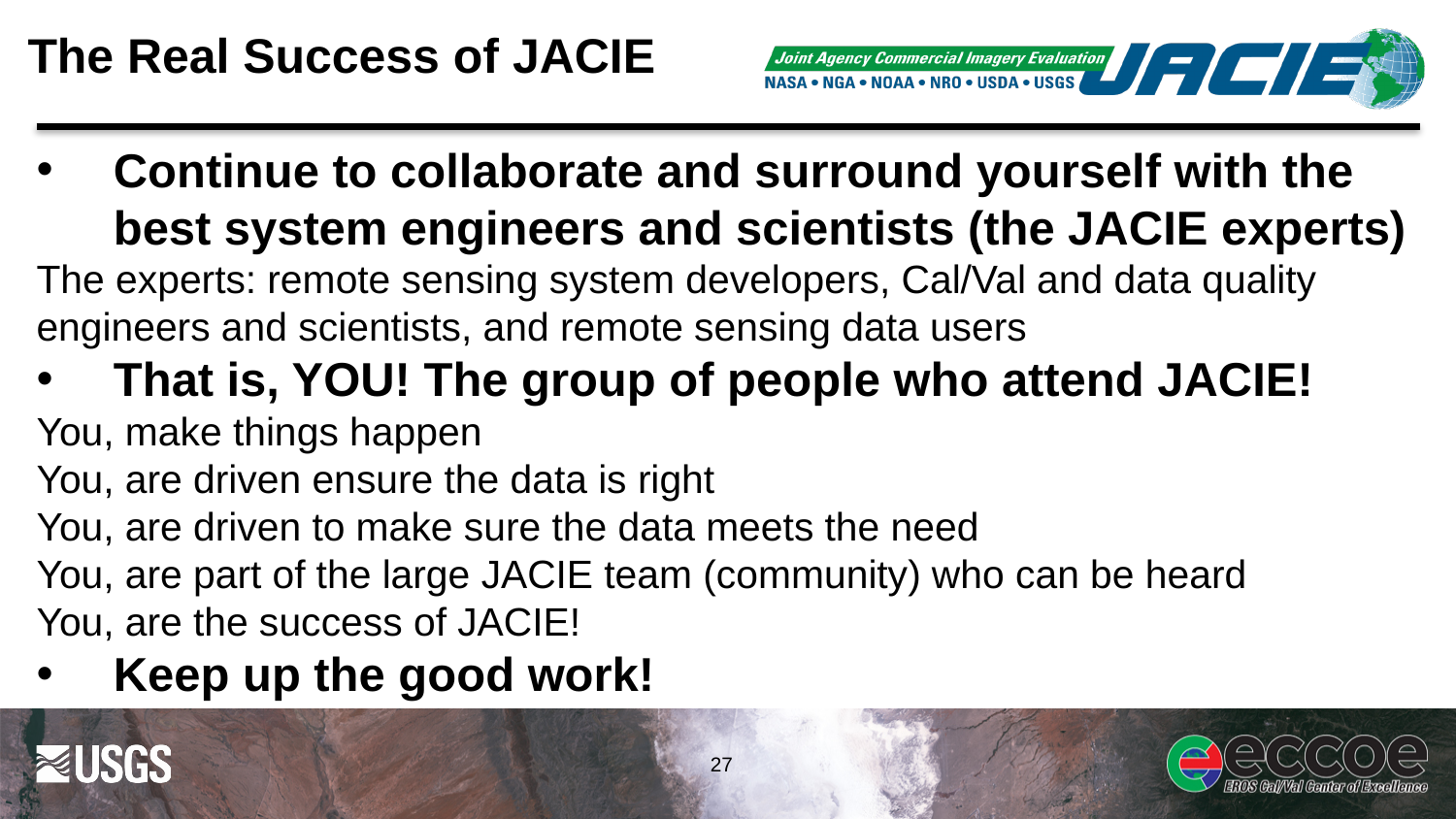

# The Real Success of JACIE
Continue to collaborate and surround yourself with the best system engineers and scientists (the JACIE experts)
The experts: remote sensing system developers, Cal/Val and data quality engineers and scientists, and remote sensing data users
That is, YOU! The group of people who attend JACIE!
You, make things happen
You, are driven ensure the data is right
You, are driven to make sure the data meets the need
You, are part of the large JACIE team (community) who can be heard
You, are the success of JACIE!
Keep up the good work!